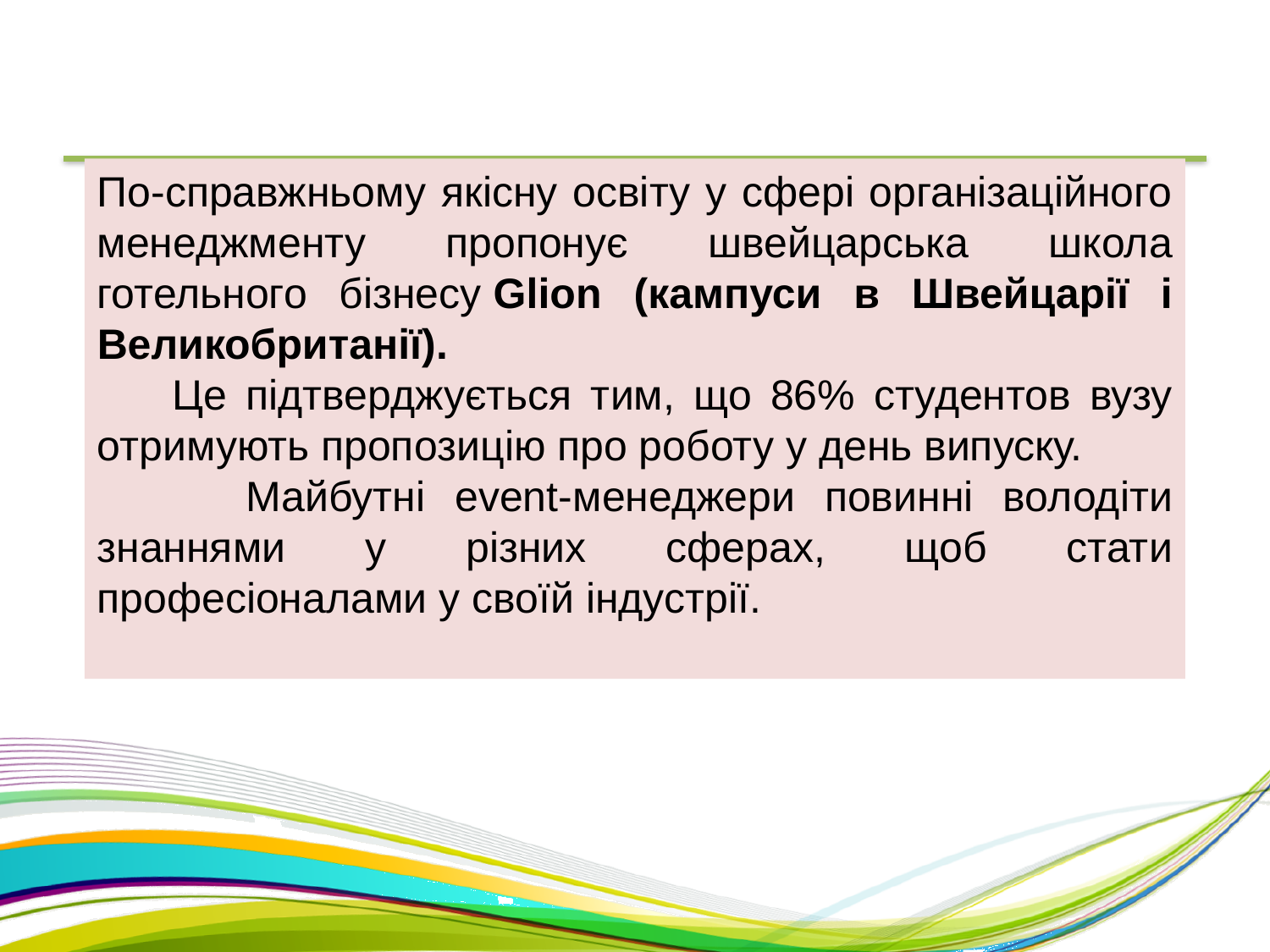

По-справжньому якісну освіту у сфері організаційного менеджменту пропонує швейцарська школа готельного бізнесу Glion (кампуси в Швейцарії і Великобританії).
    Це підтверджується тим, що 86% студентов вузу отримують пропозицію про роботу у день випуску.
     Майбутні event-менеджери повинні володіти знаннями у різних сферах, щоб стати професіоналами у своїй індустрії.